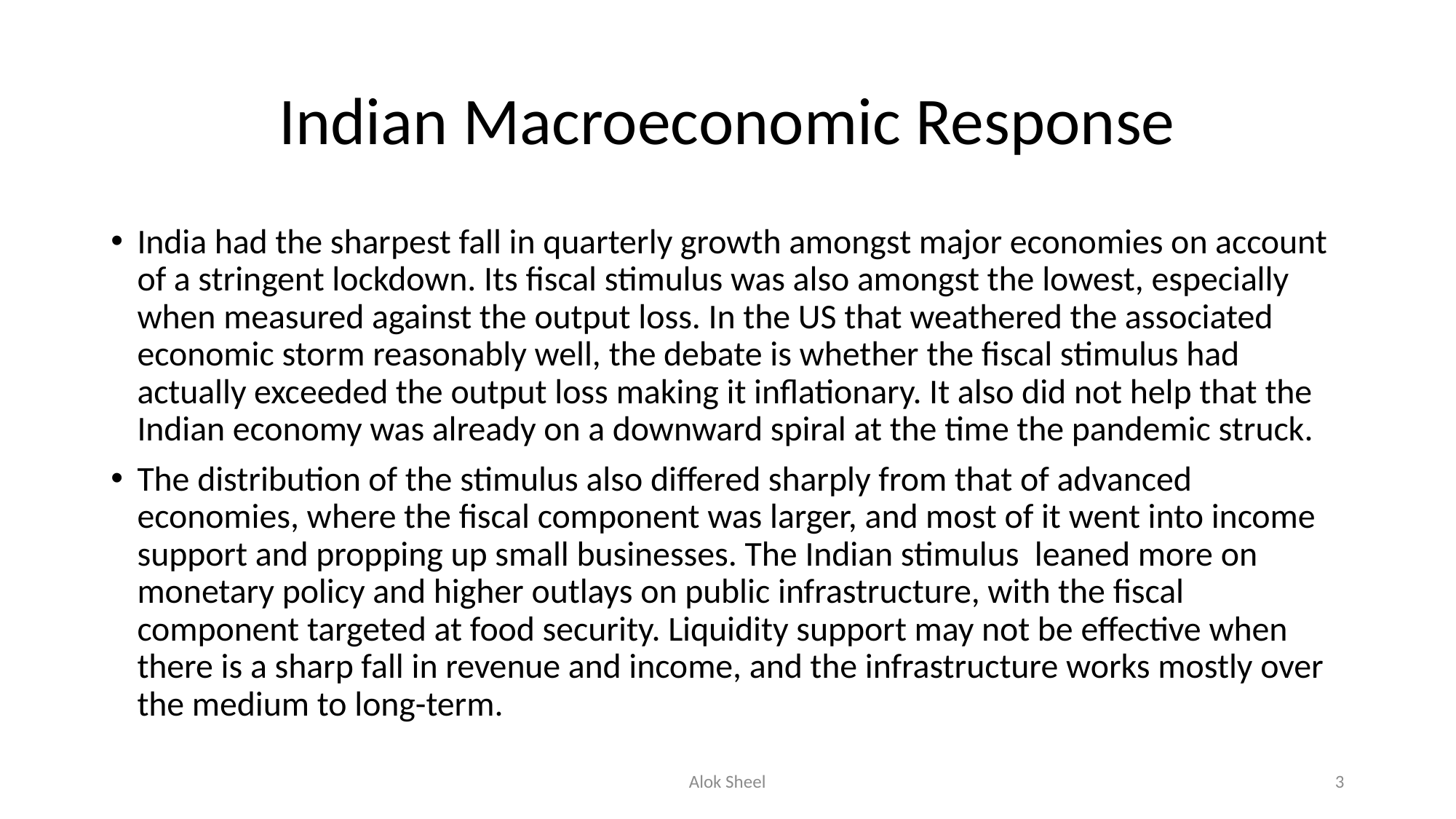

# Indian Macroeconomic Response
India had the sharpest fall in quarterly growth amongst major economies on account of a stringent lockdown. Its fiscal stimulus was also amongst the lowest, especially when measured against the output loss. In the US that weathered the associated economic storm reasonably well, the debate is whether the fiscal stimulus had actually exceeded the output loss making it inflationary. It also did not help that the Indian economy was already on a downward spiral at the time the pandemic struck.
The distribution of the stimulus also differed sharply from that of advanced economies, where the fiscal component was larger, and most of it went into income support and propping up small businesses. The Indian stimulus  leaned more on monetary policy and higher outlays on public infrastructure, with the fiscal component targeted at food security. Liquidity support may not be effective when there is a sharp fall in revenue and income, and the infrastructure works mostly over the medium to long-term.
Alok Sheel
3